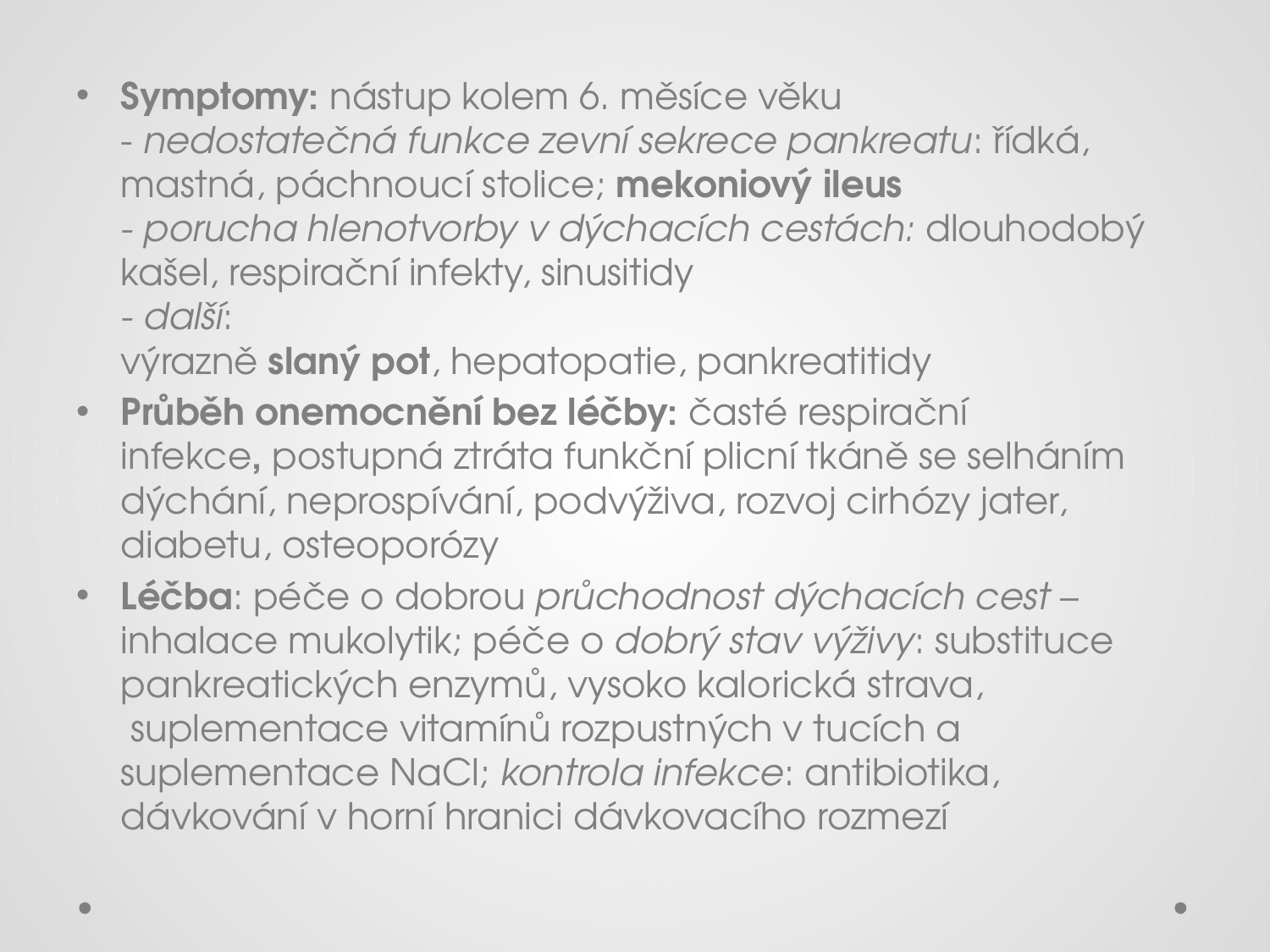

Symptomy: nástup kolem 6. měsíce věku
- nedostatečná funkce zevní sekrece pankreatu: řídká, mastná, páchnoucí stolice; mekoniový ileus
- porucha hlenotvorby v dýchacích cestách: dlouhodobý kašel, respirační infekty, sinusitidy
- další:
výrazně slaný pot, hepatopatie, pankreatitidy
Průběh onemocnění bez léčby: časté respirační infekce, postupná ztráta funkční plicní tkáně se selháním dýchání, neprospívání, podvýživa, rozvoj cirhózy jater, diabetu, osteoporózy
Léčba: péče o dobrou průchodnost dýchacích cest – inhalace mukolytik; péče o dobrý stav výživy: substituce pankreatických enzymů, vysoko kalorická strava,  suplementace vitamínů rozpustných v tucích a suplementace NaCl; kontrola infekce: antibiotika, dávkování v horní hranici dávkovacího rozmezí